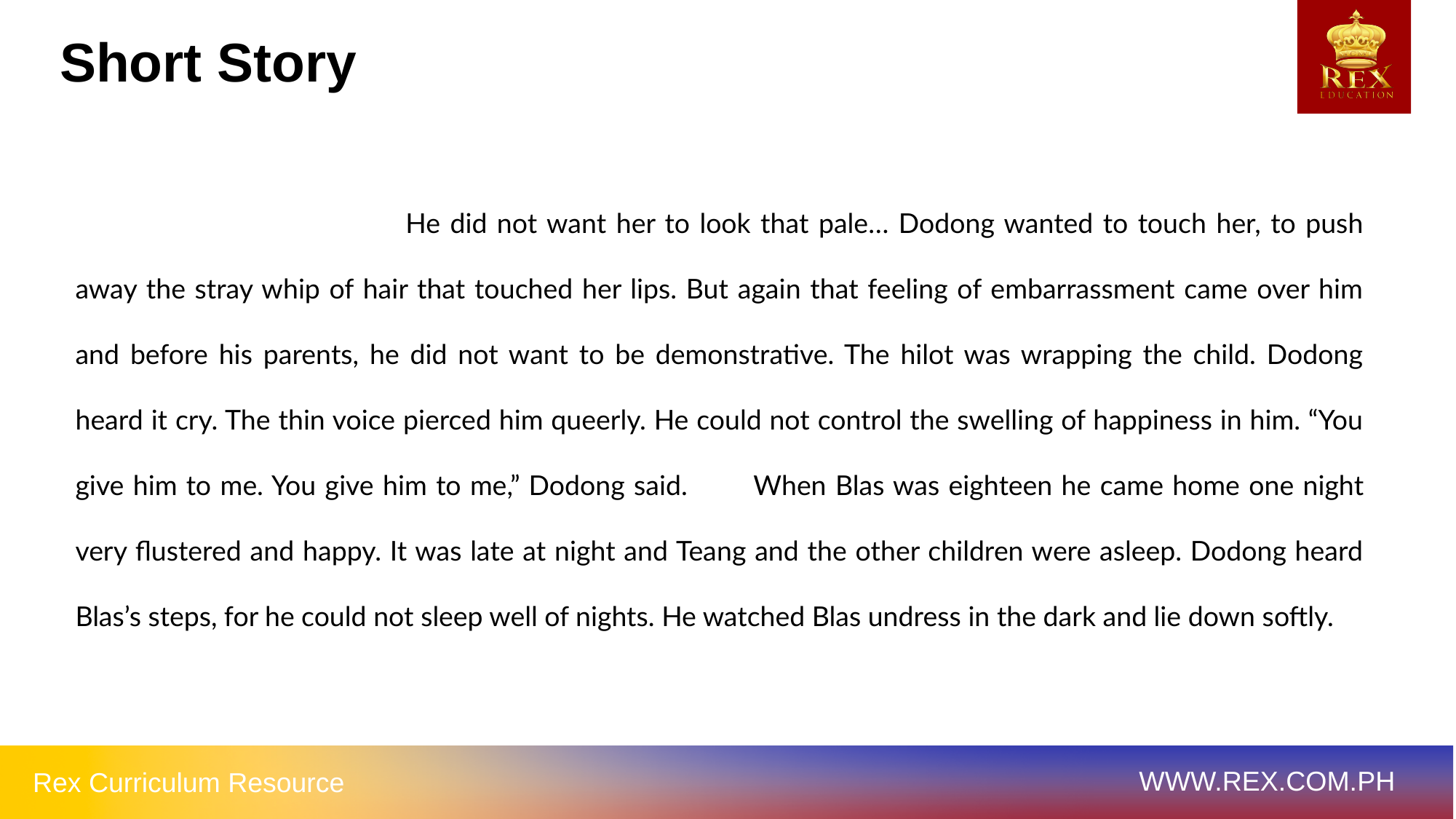

Short Story
		 	He did not want her to look that pale… Dodong wanted to touch her, to push away the stray whip of hair that touched her lips. But again that feeling of embarrassment came over him and before his parents, he did not want to be demonstrative. The hilot was wrapping the child. Dodong heard it cry. The thin voice pierced him queerly. He could not control the swelling of happiness in him. “You give him to me. You give him to me,” Dodong said. 	When Blas was eighteen he came home one night very flustered and happy. It was late at night and Teang and the other children were asleep. Dodong heard Blas’s steps, for he could not sleep well of nights. He watched Blas undress in the dark and lie down softly.